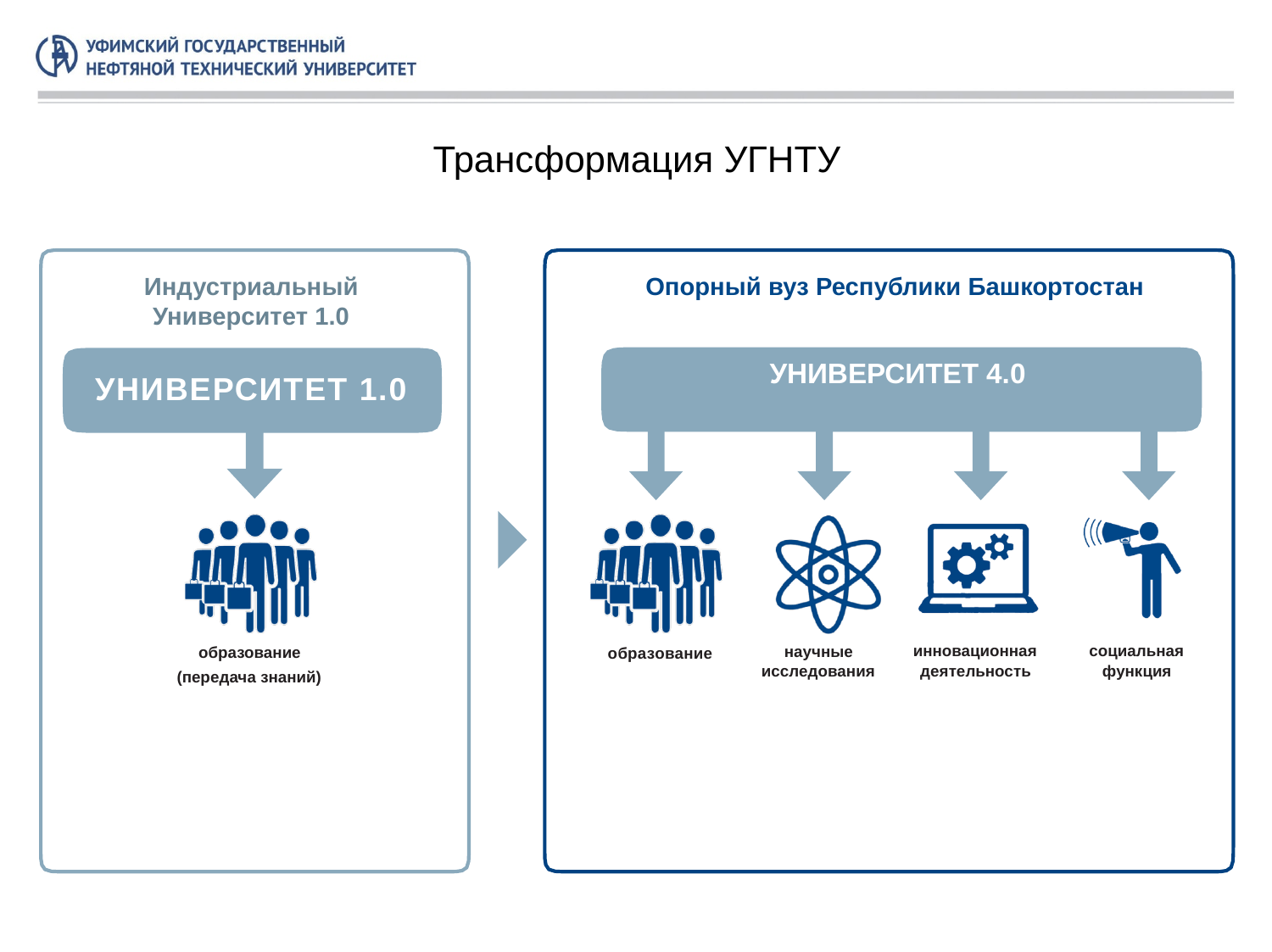

# Трансформация УГНТУ
Индустриальный Университет 1.0
Опорный вуз Республики Башкортостан

УНИВЕРСИТЕТ 4.0
УНИВЕРСИТЕТ 1.0

образование (передача знаний)
инновационная деятельность
социальная функция
научные исследования
образование